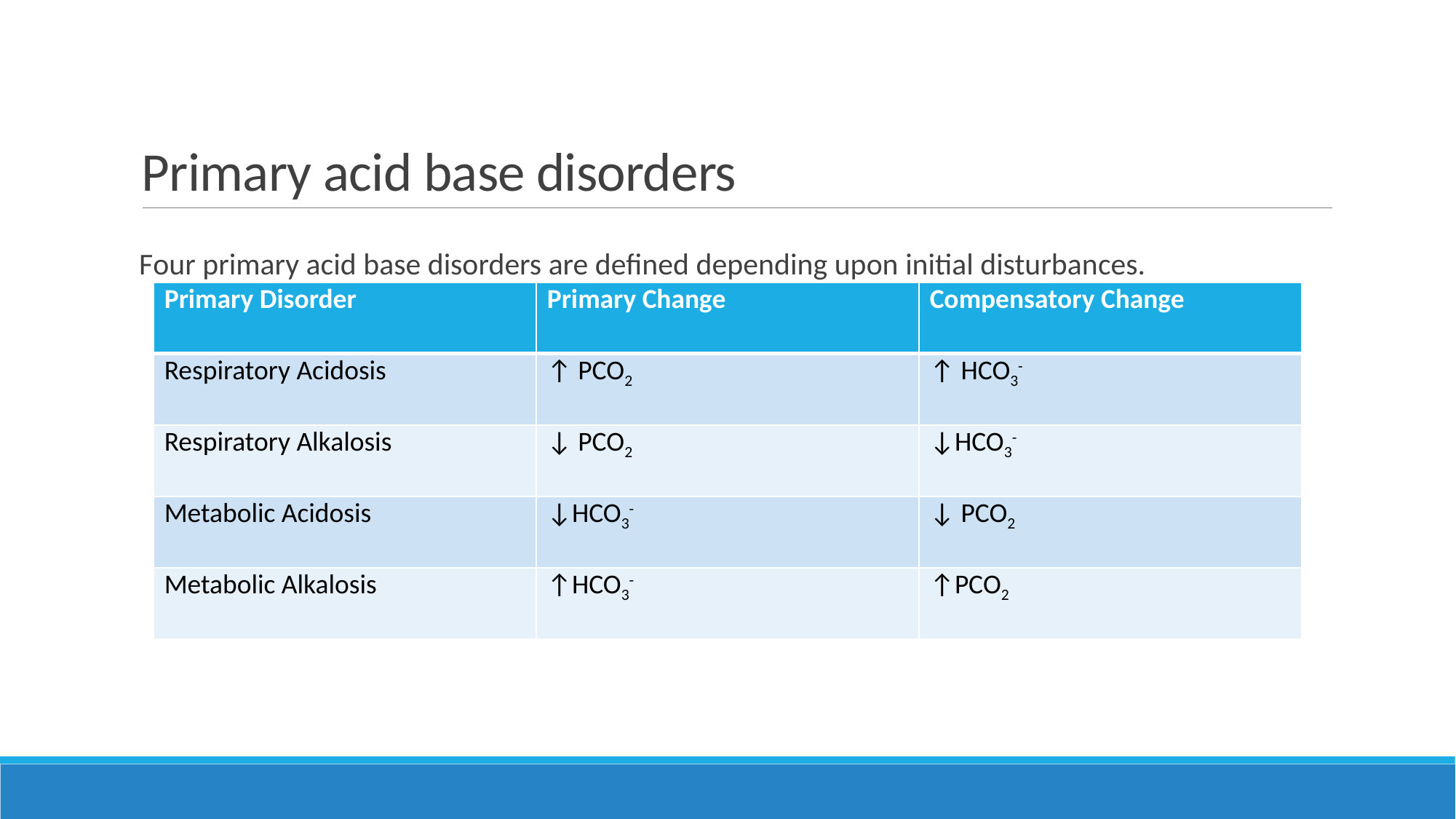

# Primary acid base disorders
Four primary acid base disorders are defined depending upon initial disturbances.

| Primary Disorder | Primary Change | Compensatory Change |
| --- | --- | --- |
| Respiratory Acidosis | ↑ PCO2 | ↑ HCO3- |
| Respiratory Alkalosis | ↓ PCO2 | ↓HCO3- |
| Metabolic Acidosis | ↓HCO3- | ↓ PCO2 |
| Metabolic Alkalosis | ↑HCO3- | ↑PCO2 |